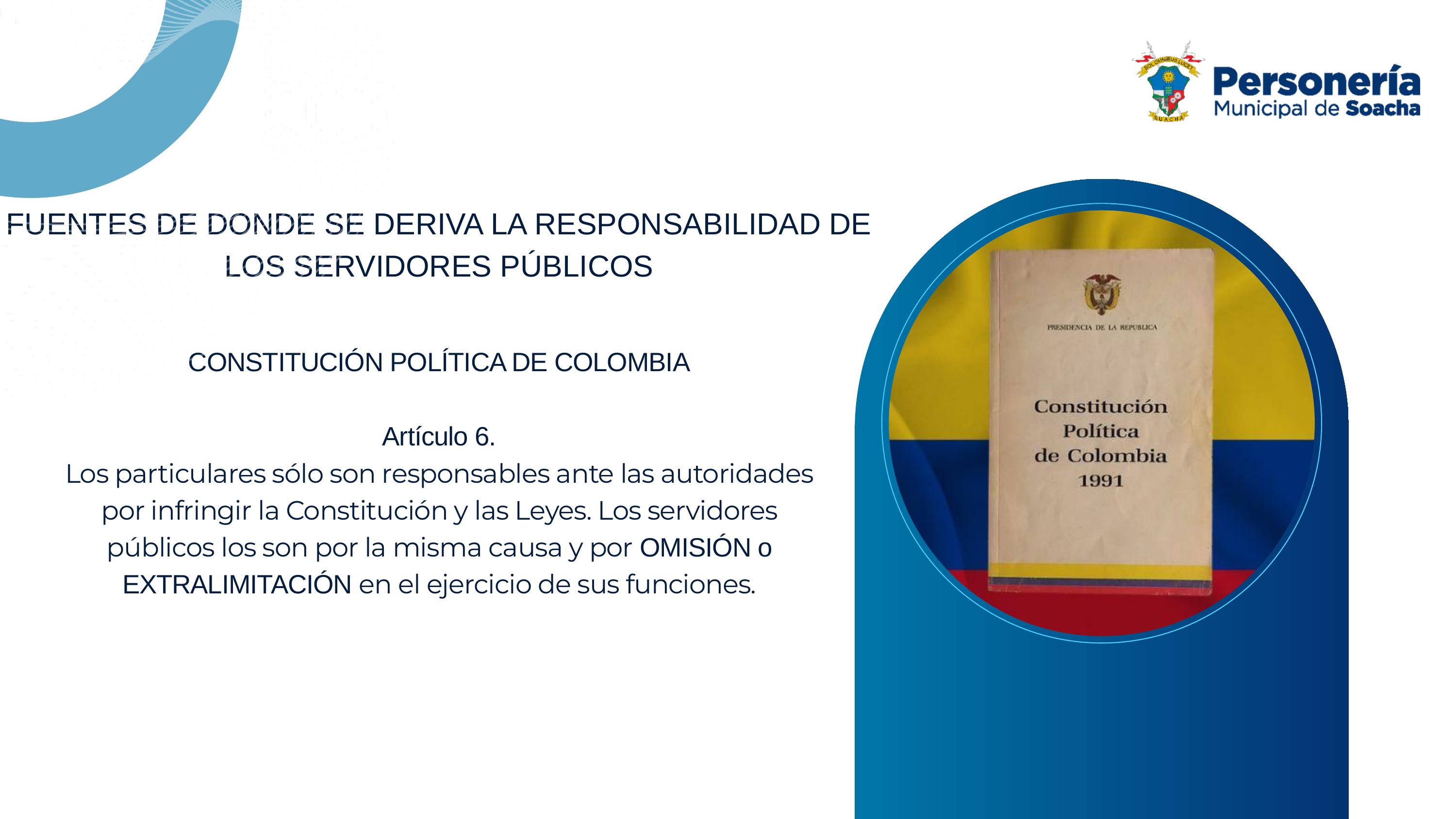

FUENTES DE DONDE SE DERIVA LA RESPONSABILIDAD DE LOS SERVIDORES PÚBLICOS

CONSTITUCIÓN POLÍTICA DE COLOMBIA

Artículo 6.
Los particulares sólo son responsables ante las autoridades por infringir la Constitución y las Leyes. Los servidores públicos los son por la misma causa y por OMISIÓN o EXTRALIMITACIÓN en el ejercicio de sus funciones.